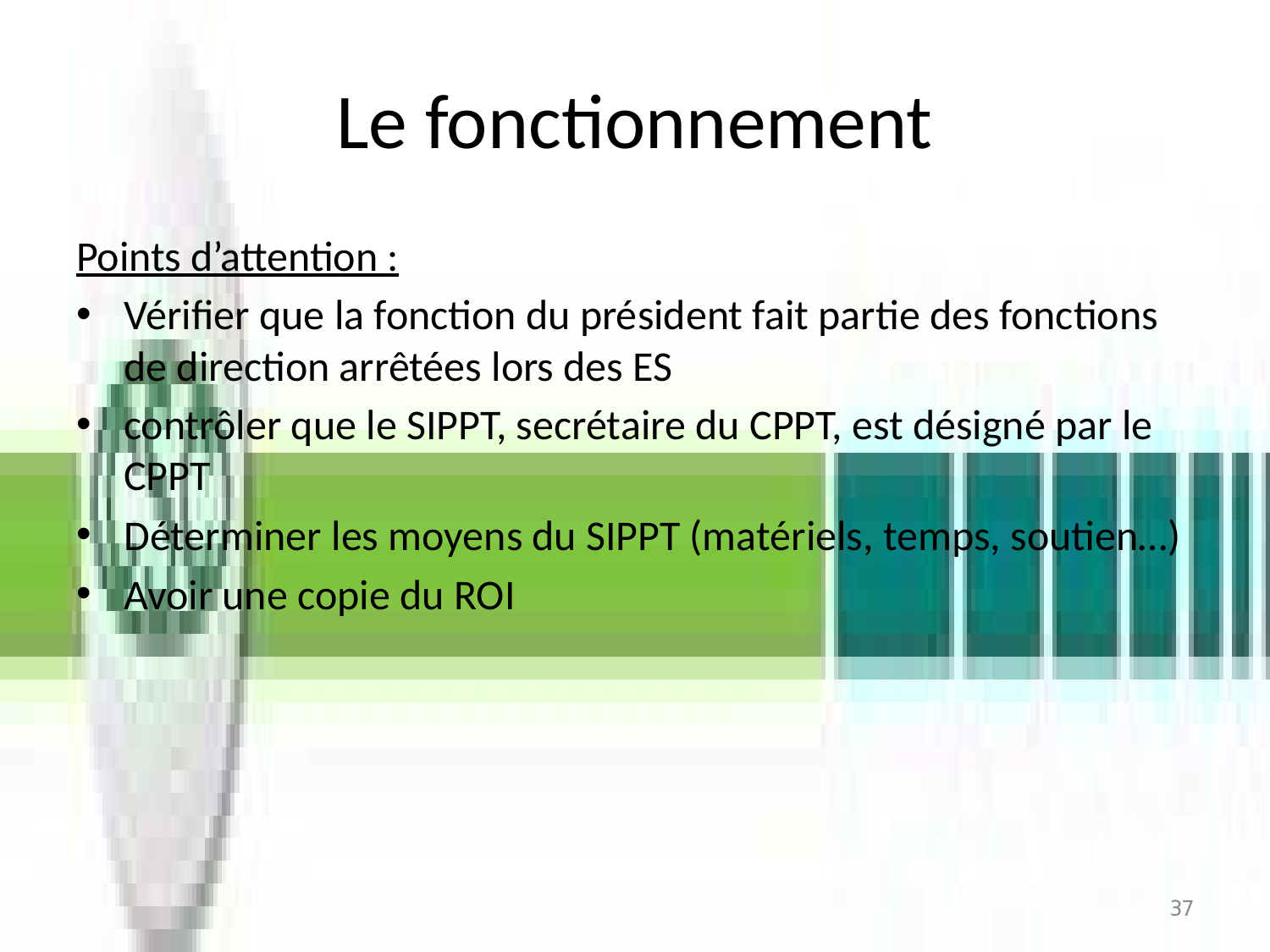

# Le fonctionnement
Points d’attention :
Vérifier que la fonction du président fait partie des fonctions de direction arrêtées lors des ES
contrôler que le SIPPT, secrétaire du CPPT, est désigné par le CPPT
Déterminer les moyens du SIPPT (matériels, temps, soutien…)
Avoir une copie du ROI

37